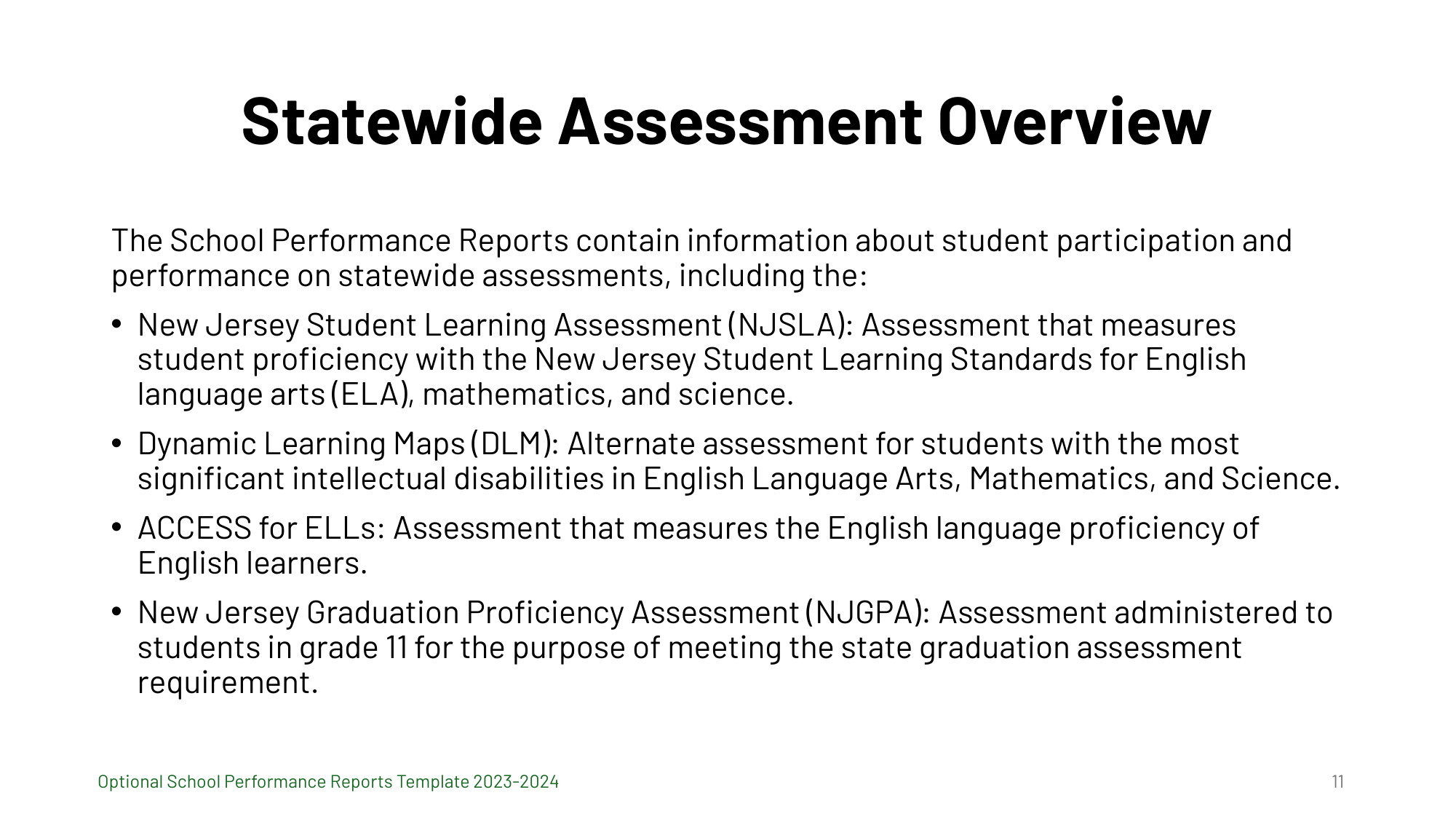

# Statewide Assessment Overview
The School Performance Reports contain information about student participation and performance on statewide assessments, including the:
New Jersey Student Learning Assessment (NJSLA): Assessment that measures student proficiency with the New Jersey Student Learning Standards for English language arts (ELA), mathematics, and science.
Dynamic Learning Maps (DLM): Alternate assessment for students with the most significant intellectual disabilities in English Language Arts, Mathematics, and Science.
ACCESS for ELLs: Assessment that measures the English language proficiency of English learners.
New Jersey Graduation Proficiency Assessment (NJGPA): Assessment administered to students in grade 11 for the purpose of meeting the state graduation assessment requirement.
11